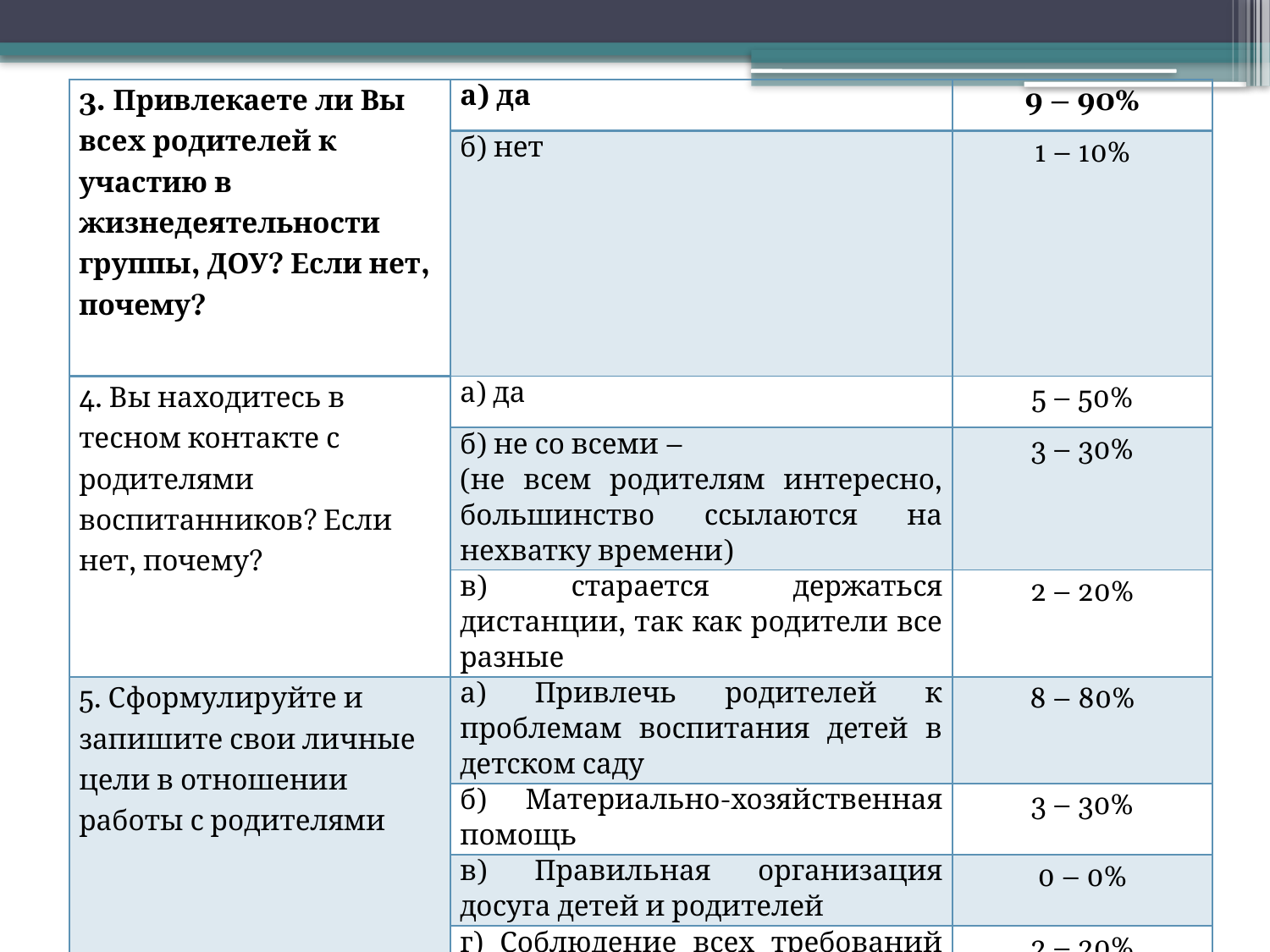

| 3. Привлекаете ли Вы всех родителей к участию в жизнедеятельности группы, ДОУ? Если нет, почему? | а) да | 9 – 90% |
| --- | --- | --- |
|  | б) нет | 1 – 10% |
| 4. Вы находитесь в тесном контакте с родителями воспитанников? Если нет, почему? | а) да | 5 – 50% |
|  | б) не со всеми – (не всем родителям интересно, большинство ссылаются на нехватку времени) | 3 – 30% |
|  | в) старается держаться дистанции, так как родители все разные | 2 – 20% |
| 5. Сформулируйте и запишите свои личные цели в отношении работы с родителями | а) Привлечь родителей к проблемам воспитания детей в детском саду | 8 – 80% |
|  | б) Материально-хозяйственная помощь | 3 – 30% |
|  | в) Правильная организация досуга детей и родителей | 0 – 0% |
|  | г) Соблюдение всех требований воспитателя | 2 – 20% |
|  | д) Нет целей / Иное | 1 – 10% |